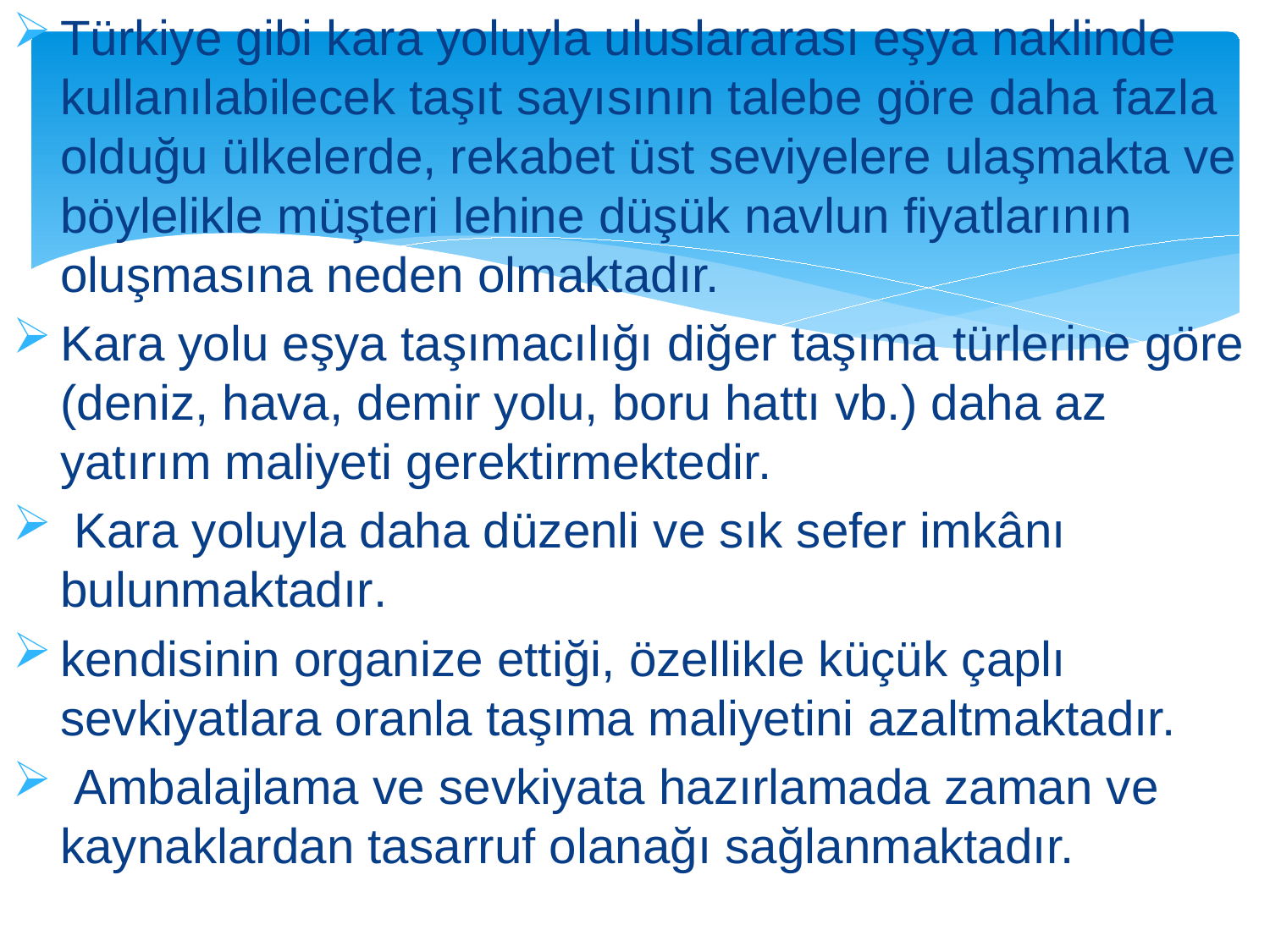

Türkiye gibi kara yoluyla uluslararası eşya naklinde kullanılabilecek taşıt sayısının talebe göre daha fazla olduğu ülkelerde, rekabet üst seviyelere ulaşmakta ve böylelikle müşteri lehine düşük navlun fiyatlarının oluşmasına neden olmaktadır.
Kara yolu eşya taşımacılığı diğer taşıma türlerine göre (deniz, hava, demir yolu, boru hattı vb.) daha az yatırım maliyeti gerektirmektedir.
 Kara yoluyla daha düzenli ve sık sefer imkânı bulunmaktadır.
kendisinin organize ettiği, özellikle küçük çaplı sevkiyatlara oranla taşıma maliyetini azaltmaktadır.
 Ambalajlama ve sevkiyata hazırlamada zaman ve kaynaklardan tasarruf olanağı sağlanmaktadır.